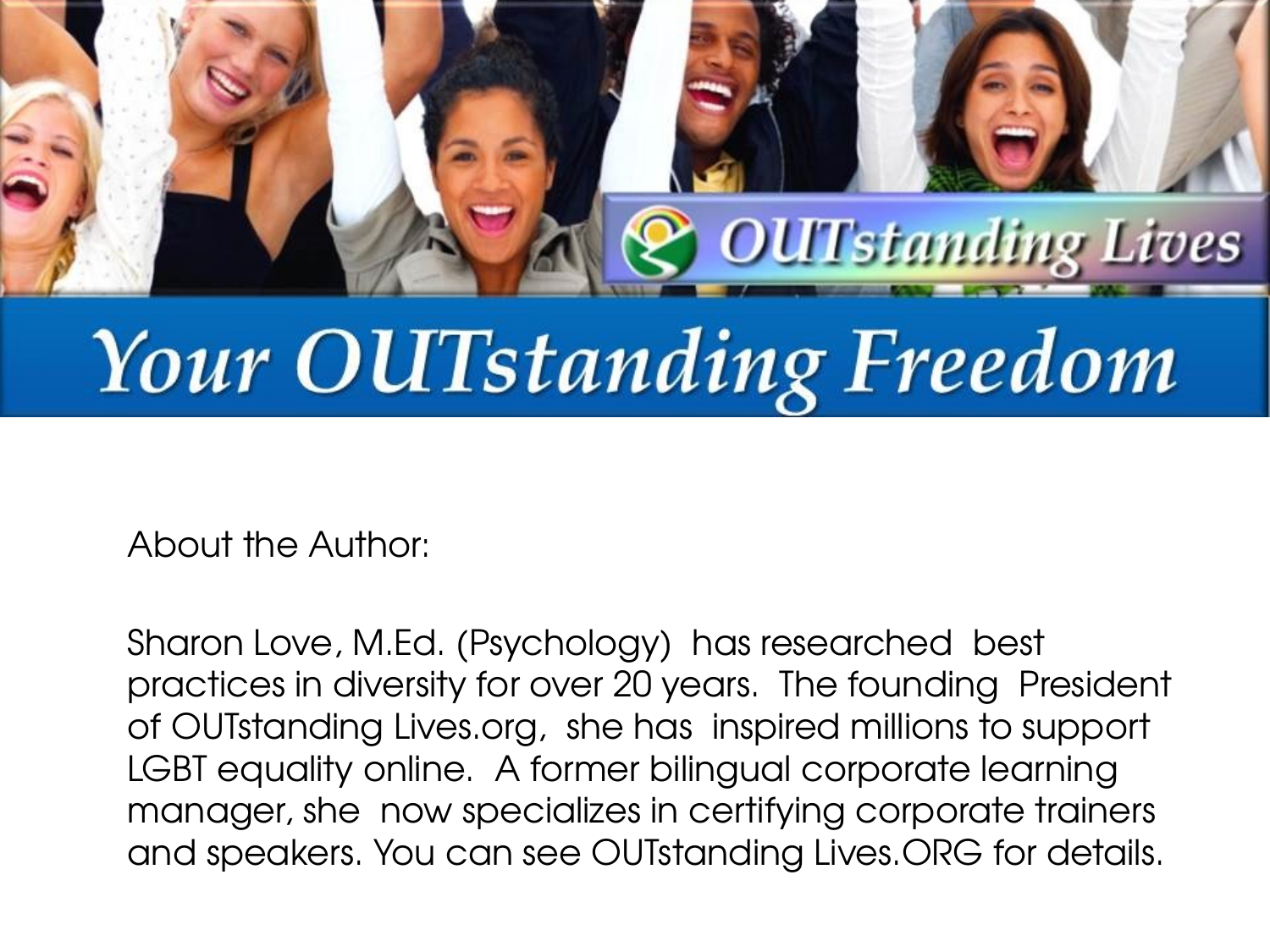

About the Author:

Sharon Love, M.Ed. (Psychology)  has researched  best practices in diversity for over 20 years.  The founding  President of OUTstanding Lives.org,  she has  inspired millions to support  LGBT equality online.  A former bilingual corporate learning manager, she  now specializes in certifying corporate trainers and speakers. You can see OUTstanding Lives.ORG for details.